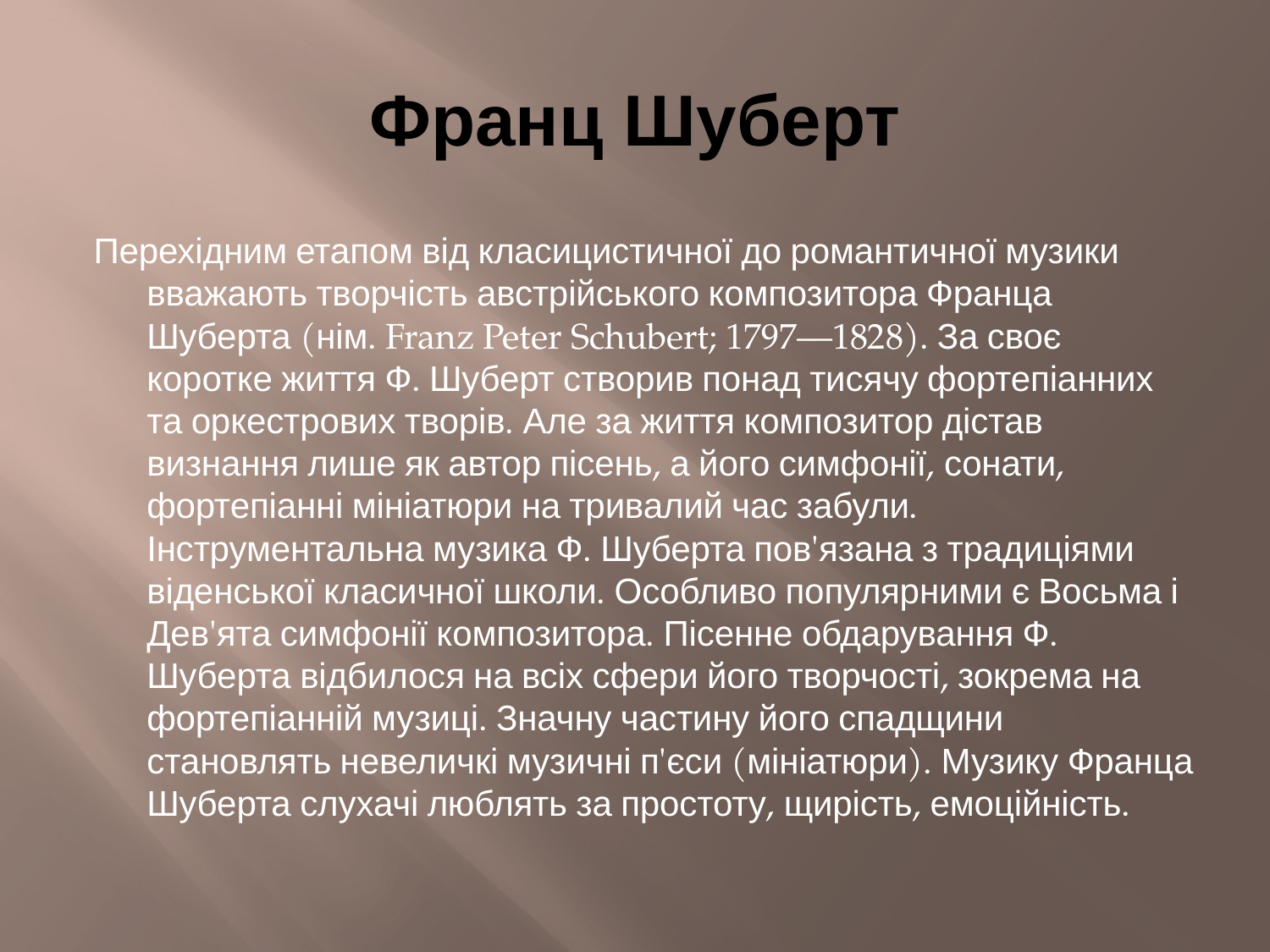

# Франц Шуберт
Перехідним етапом від класицистичної до романтичної музики вважають творчість австрійського композитора Франца Шуберта (нім. Franz Peter Schubert; 1797—1828). За своє коротке життя Ф. Шуберт створив понад тисячу фортепіанних та оркестрових творів. Але за життя композитор дістав визнання лише як автор пісень, а його симфонії, сонати, фортепіанні мініатюри на тривалий час забули.
Інструментальна музика Ф. Шуберта пов'язана з традиціями віденської класичної школи. Особливо популярними є Восьма і Дев'ята симфонії композитора. Пісенне обдарування Ф. Шуберта відбилося на всіх сфери його творчості, зокрема на фортепіанній музиці. Значну частину його спадщини становлять невеличкі музичні п'єси (мініатюри). Музику Франца Шуберта слухачі люблять за простоту, щирість, емоційність.